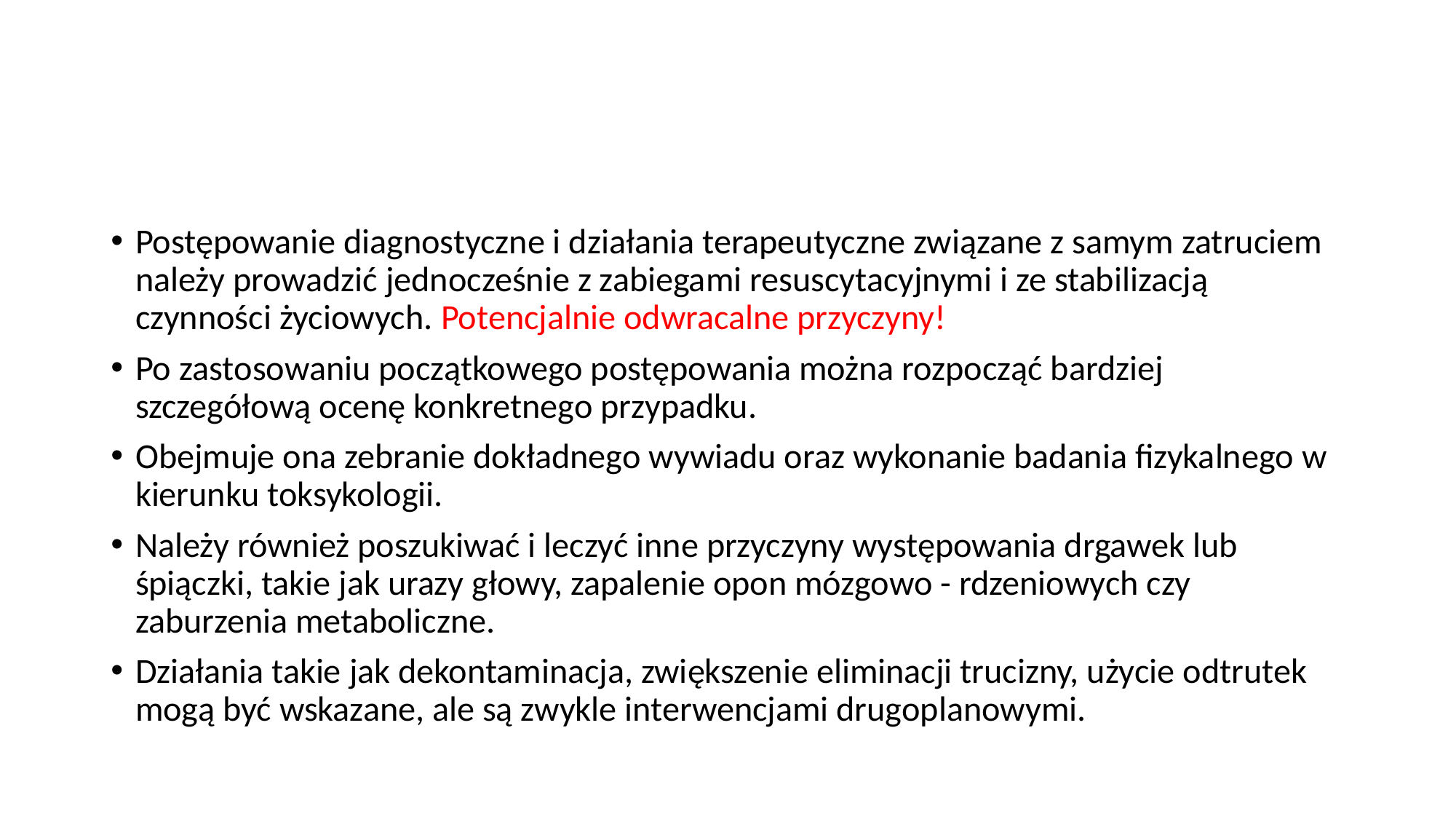

#
Postępowanie diagnostyczne i działania terapeutyczne związane z samym zatruciem należy prowadzić jednocześnie z zabiegami resuscytacyjnymi i ze stabilizacją czynności życiowych. Potencjalnie odwracalne przyczyny!
Po zastosowaniu początkowego postępowania można rozpocząć bardziej szczegółową ocenę konkretnego przypadku.
Obejmuje ona zebranie dokładnego wywiadu oraz wykonanie badania fizykalnego w kierunku toksykologii.
Należy również poszukiwać i leczyć inne przyczyny występowania drgawek lub śpiączki, takie jak urazy głowy, zapalenie opon mózgowo - rdzeniowych czy zaburzenia metaboliczne.
Działania takie jak dekontaminacja, zwiększenie eliminacji trucizny, użycie odtrutek mogą być wskazane, ale są zwykle interwencjami drugoplanowymi.